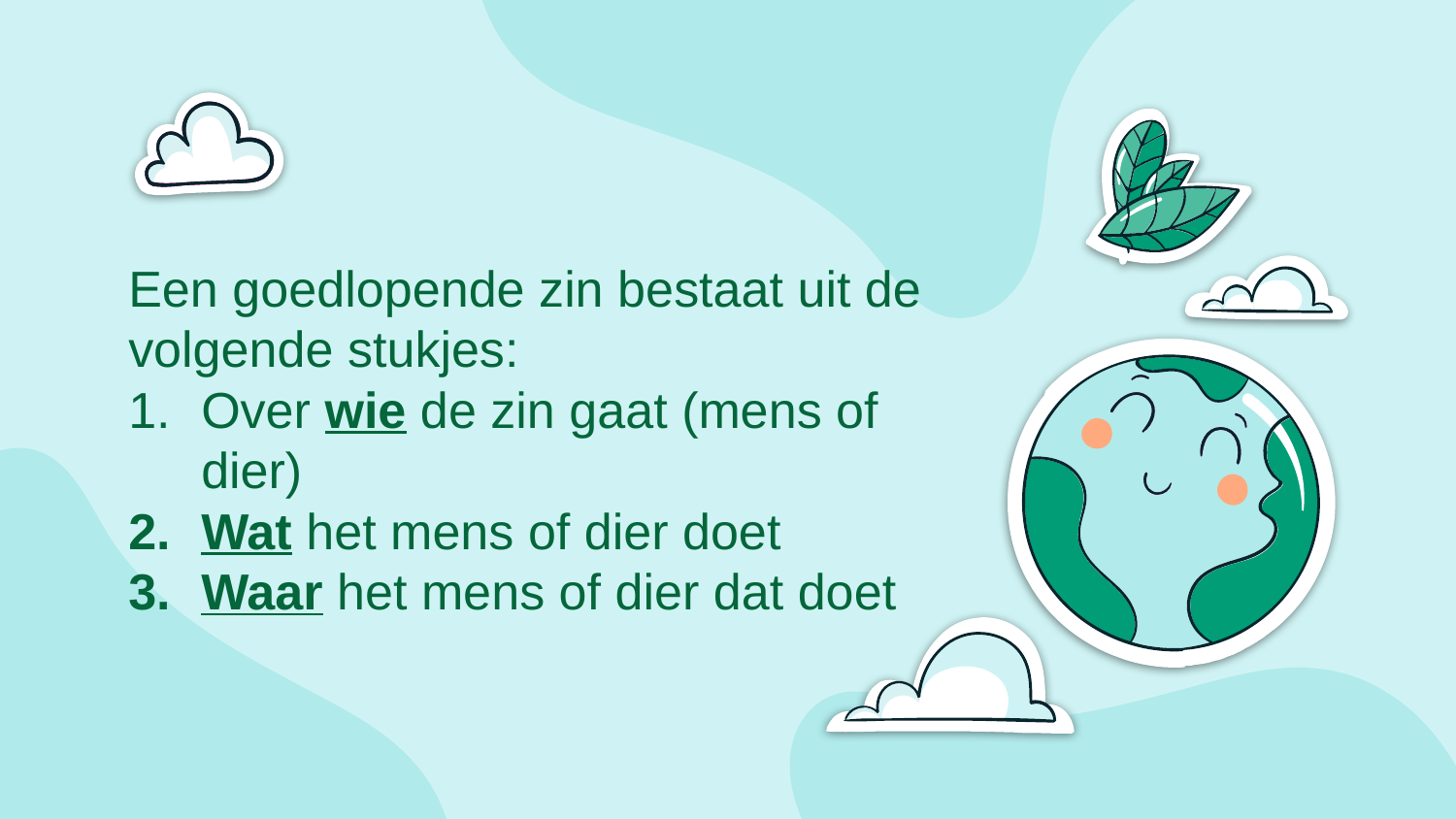

Een goedlopende zin bestaat uit de volgende stukjes:
Over wie de zin gaat (mens of dier)
Wat het mens of dier doet
Waar het mens of dier dat doet